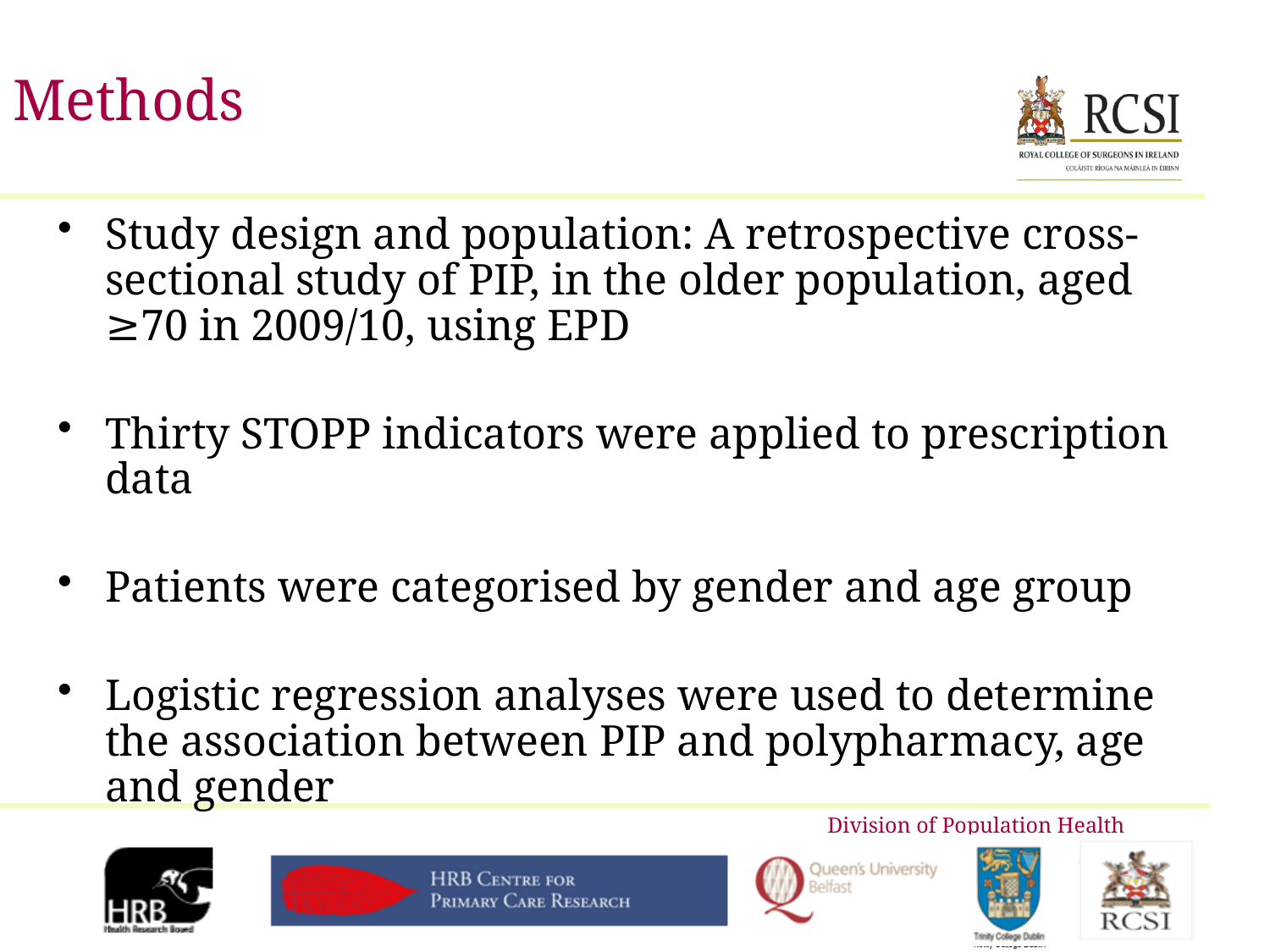

# Methods
Study design and population: A retrospective cross-sectional study of PIP, in the older population, aged ≥70 in 2009/10, using EPD

Thirty STOPP indicators were applied to prescription data

Patients were categorised by gender and age group

Logistic regression analyses were used to determine the association between PIP and polypharmacy, age and gender